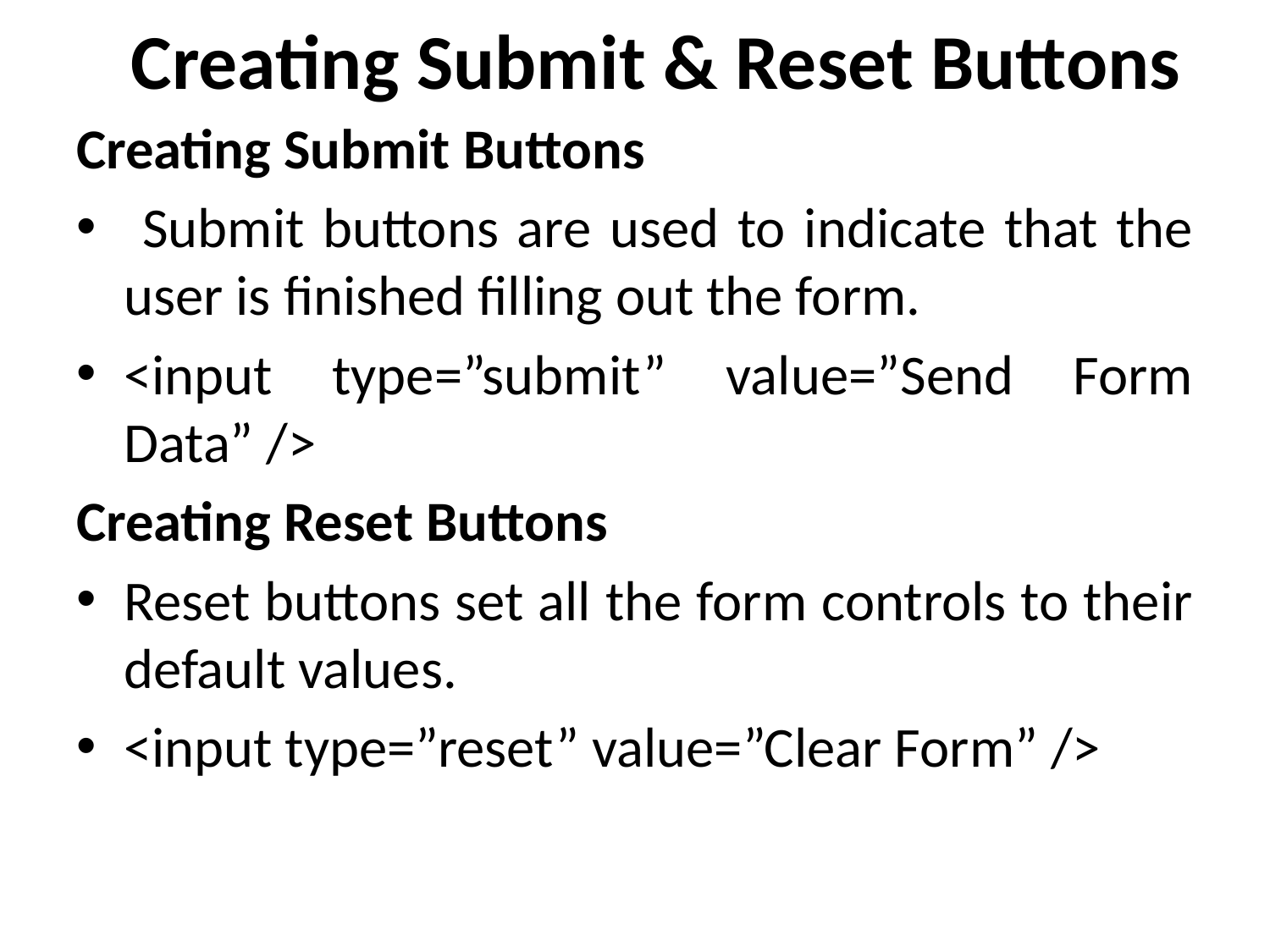

# Creating Submit & Reset Buttons
Creating Submit Buttons
 Submit buttons are used to indicate that the user is finished filling out the form.
<input type=”submit” value=”Send Form Data” />
Creating Reset Buttons
Reset buttons set all the form controls to their default values.
<input type=”reset” value=”Clear Form” />